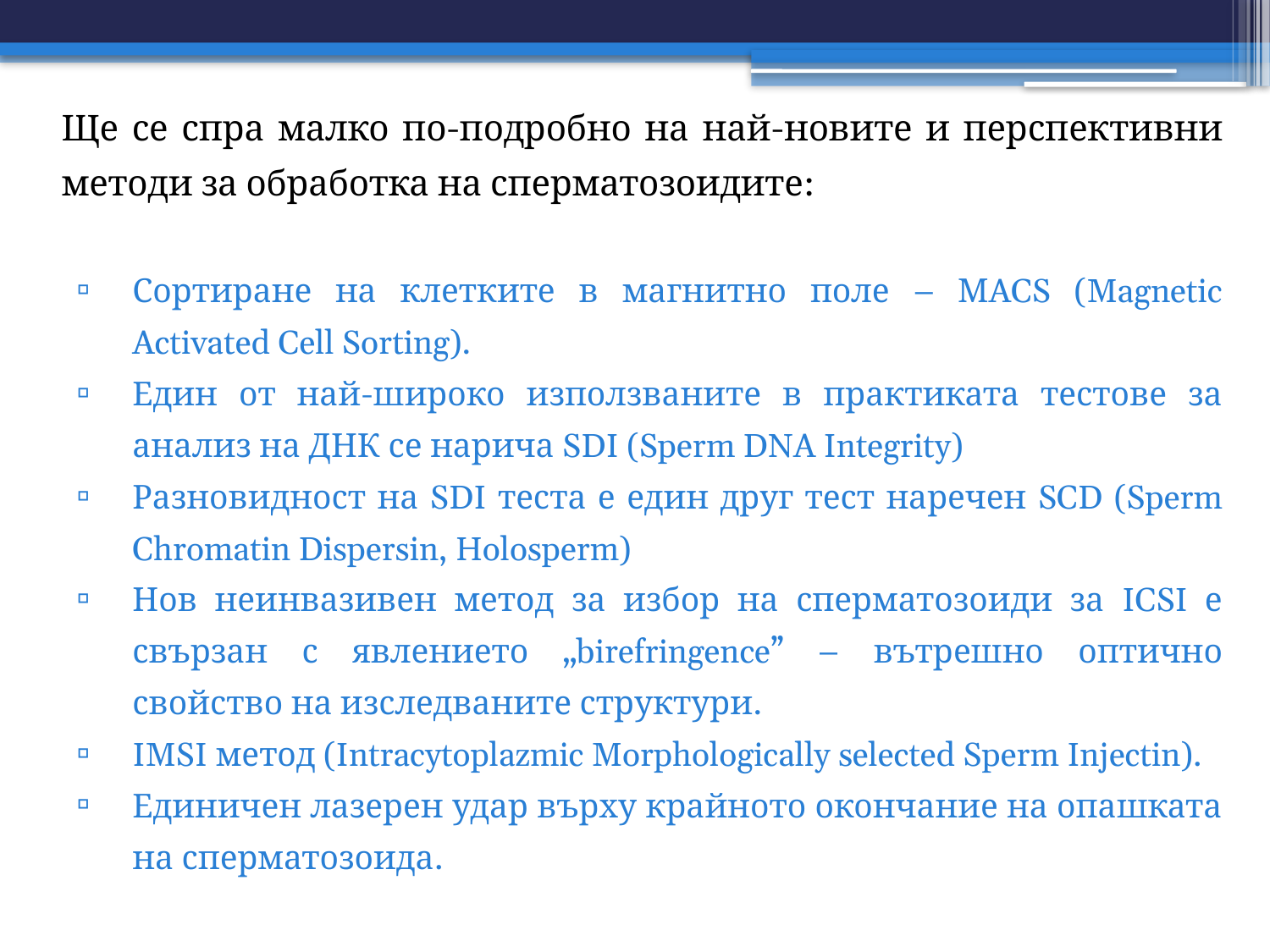

Ще се спра малко по-подробно на най-новите и перспективни методи за обработка на сперматозоидите:

Сортиране на клетките в магнитно поле – МACS (Magnetic Activated Cell Sorting).
Един от най-широко използваните в практиката тестове за анализ на ДНК се нарича SDI (Sperm DNA Integrity)
Разновидност на SDI теста е един друг тест наречен SCD (Sperm Chromatin Dispersin, Holosperm)
Нов неинвазивен метод за избор на сперматозоиди за ICSI е свързан с явлението „birefringence” – вътрешно оптично свойство на изследваните структури.
IMSI метод (Intracytoplazmic Morphologically selected Sperm Injectin).
Единичен лазерен удар върху крайното окончание на опашката на сперматозоида.